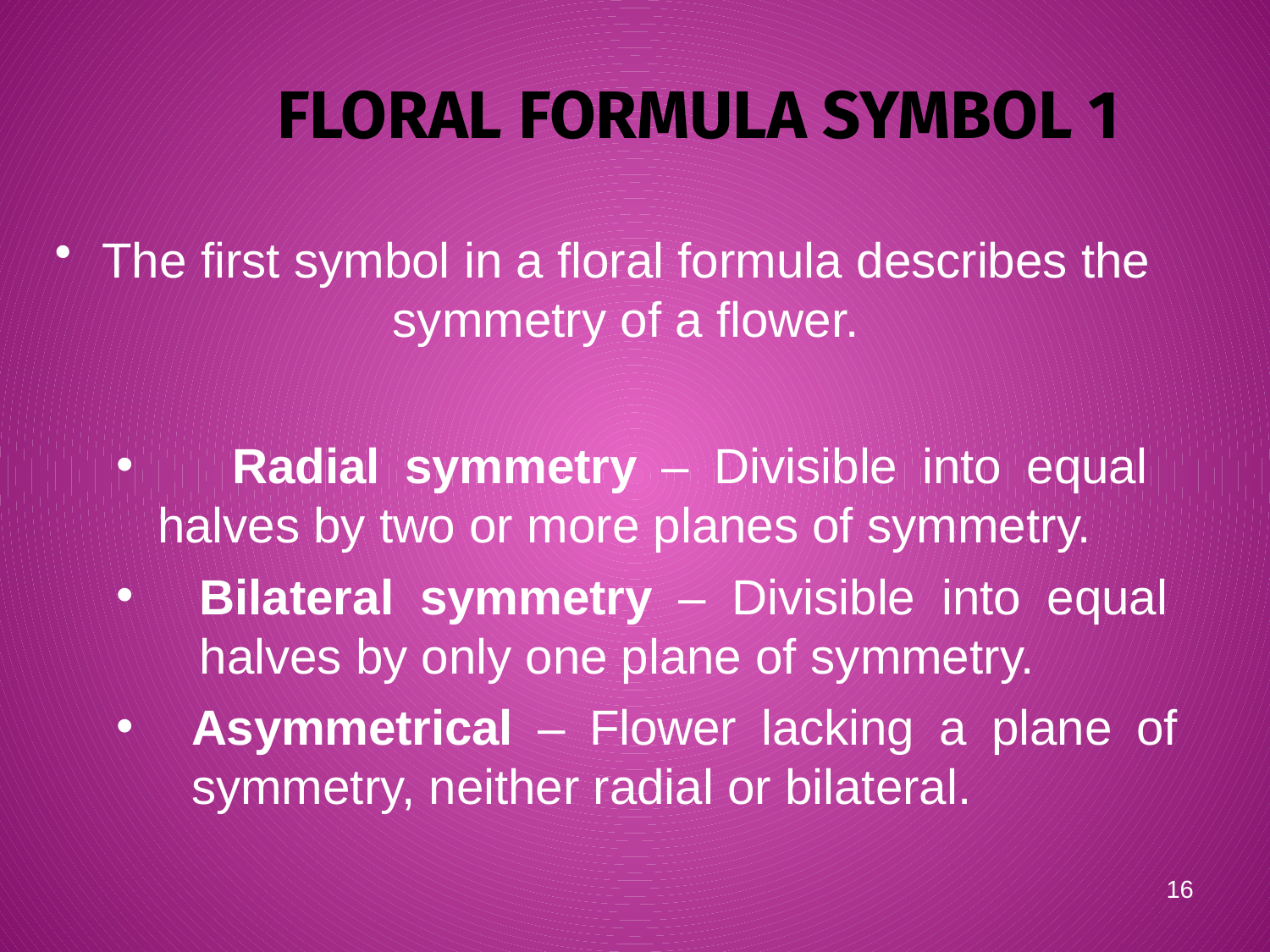

# Floral Formula Symbol 1
The first symbol in a floral formula describes the
symmetry of a flower.

   Radial symmetry – Divisible into equal  halves by two or more planes of symmetry.
Bilateral symmetry – Divisible into equal  halves by only one plane of symmetry.
Asymmetrical – Flower lacking a plane of  symmetry, neither radial or bilateral.
16